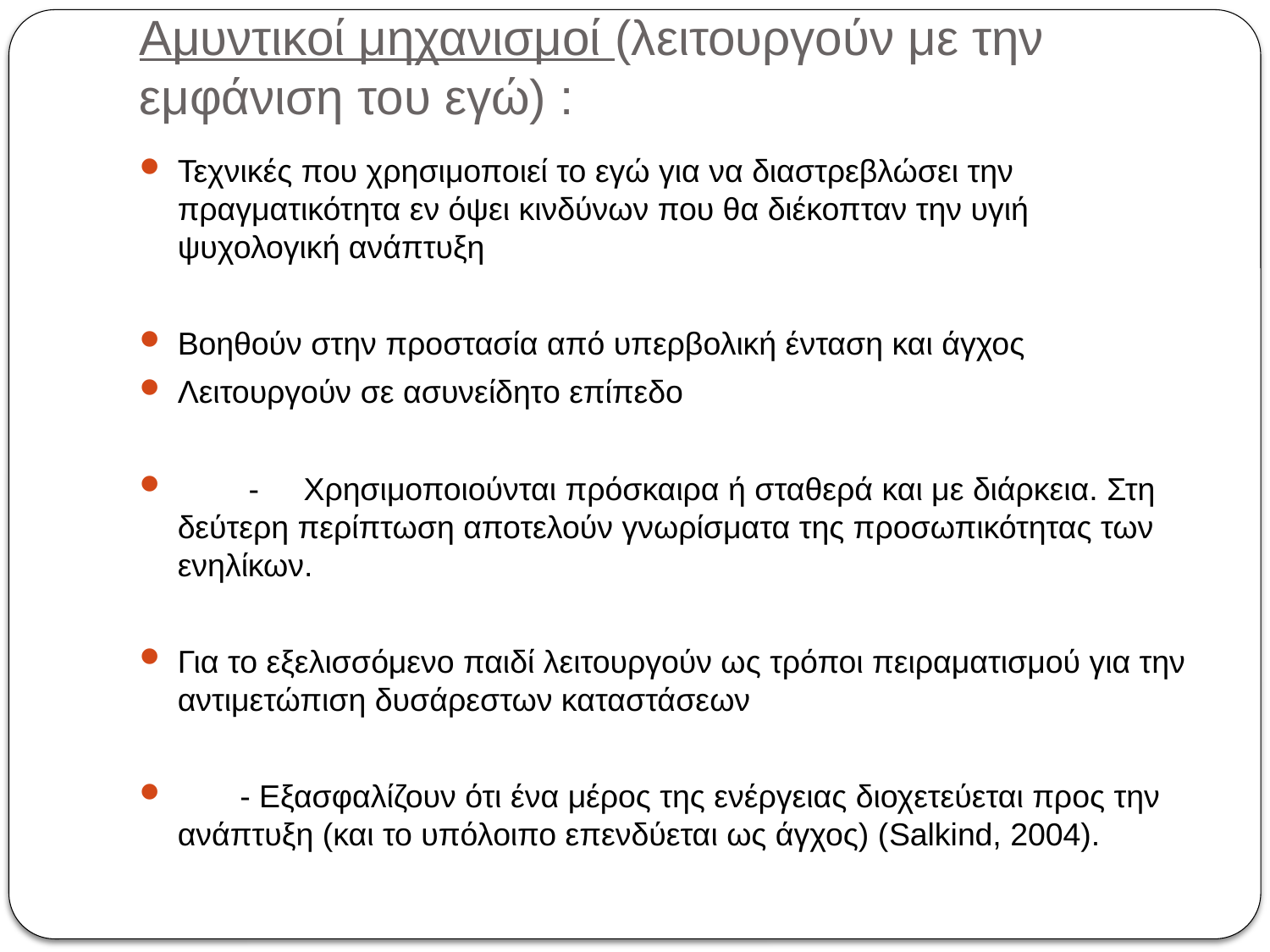

# Αμυντικοί μηχανισμοί (λειτουργούν με την εμφάνιση του εγώ) :

Τεχνικές που χρησιμοποιεί το εγώ για να διαστρεβλώσει την πραγματικότητα εν όψει κινδύνων που θα διέκοπταν την υγιή ψυχολογική ανάπτυξη

Βοηθούν στην προστασία από υπερβολική ένταση και άγχος
Λειτουργούν σε ασυνείδητο επίπεδο

        -     Χρησιμοποιούνται πρόσκαιρα ή σταθερά και με διάρκεια. Στη δεύτερη περίπτωση αποτελούν γνωρίσματα της προσωπικότητας των ενηλίκων.

Για το εξελισσόμενο παιδί λειτουργούν ως τρόποι πειραματισμού για την αντιμετώπιση δυσάρεστων καταστάσεων

       - Εξασφαλίζουν ότι ένα μέρος της ενέργειας διοχετεύεται προς την ανάπτυξη (και το υπόλοιπο επενδύεται ως άγχος) (Salkind, 2004).